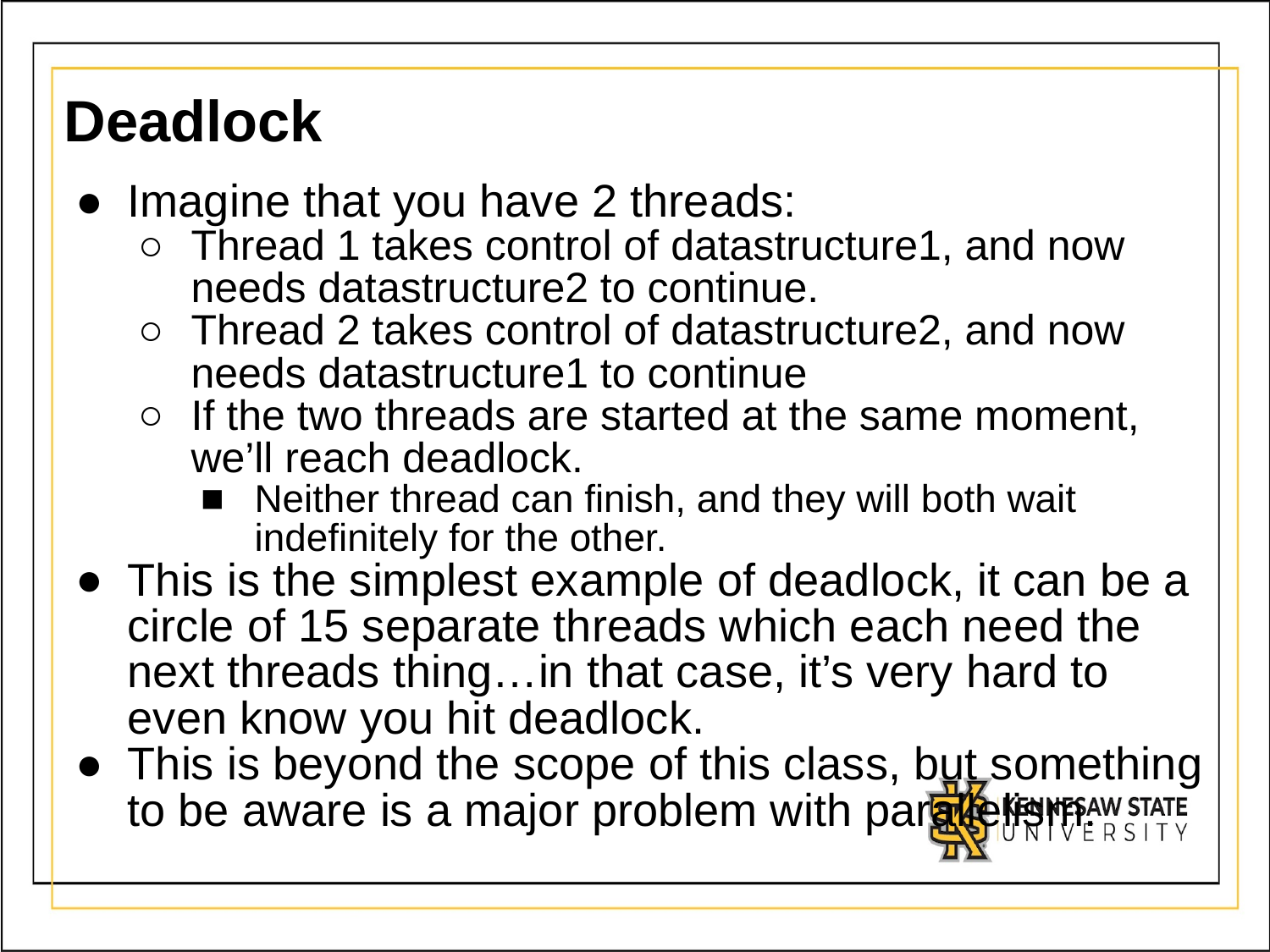

# Deadlock
Imagine that you have 2 threads:
Thread 1 takes control of datastructure1, and now needs datastructure2 to continue.
Thread 2 takes control of datastructure2, and now needs datastructure1 to continue
If the two threads are started at the same moment, we’ll reach deadlock.
Neither thread can finish, and they will both wait indefinitely for the other.
This is the simplest example of deadlock, it can be a circle of 15 separate threads which each need the next threads thing…in that case, it’s very hard to even know you hit deadlock.
This is beyond the scope of this class, but something to be aware is a major problem with parallelism.